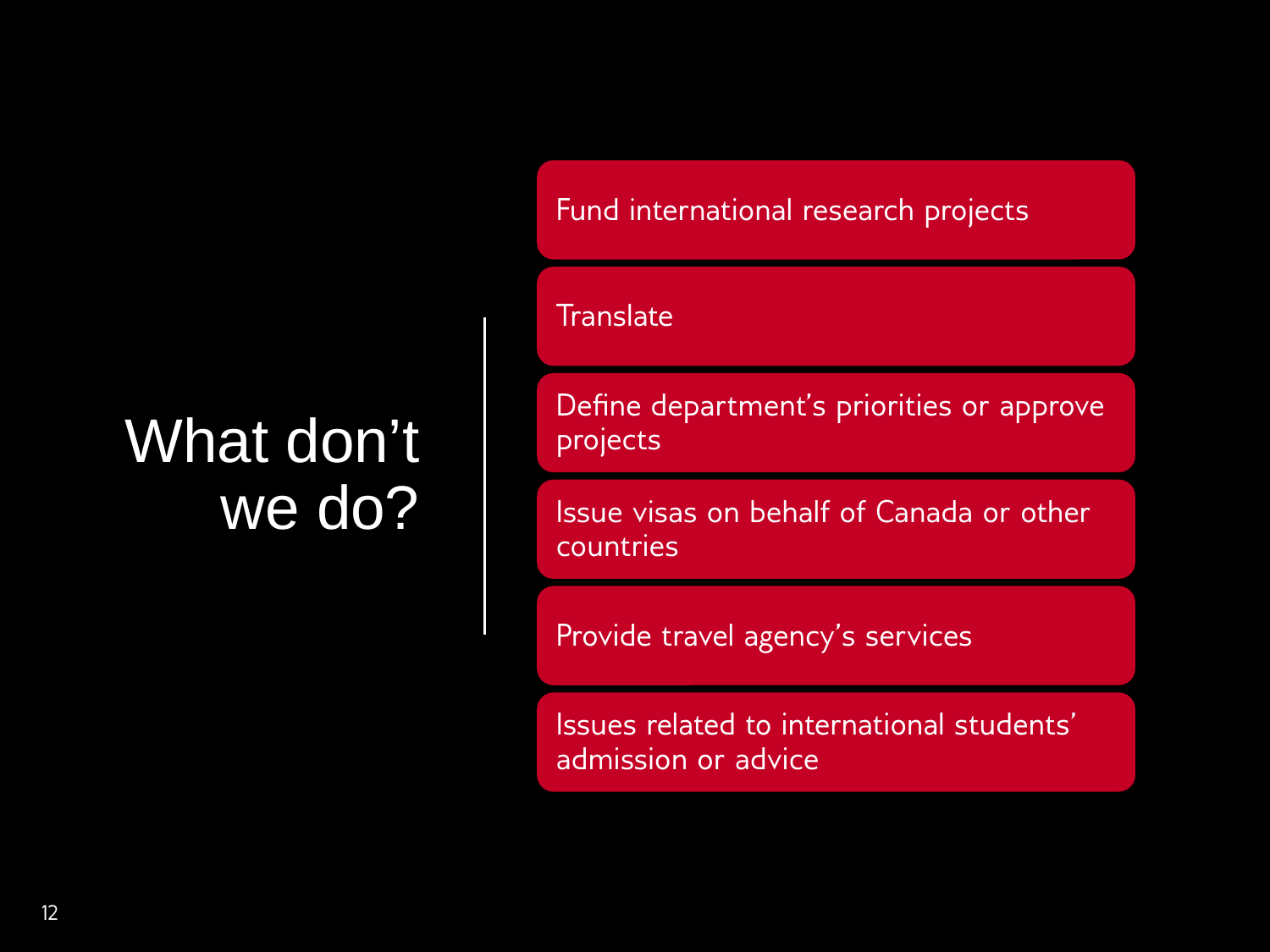

What don’t we do?
Fund international research projects
Translate
Define department’s priorities or approve projects
Issue visas on behalf of Canada or other countries
Provide travel agency’s services
Issues related to international students’ admission or advice
12